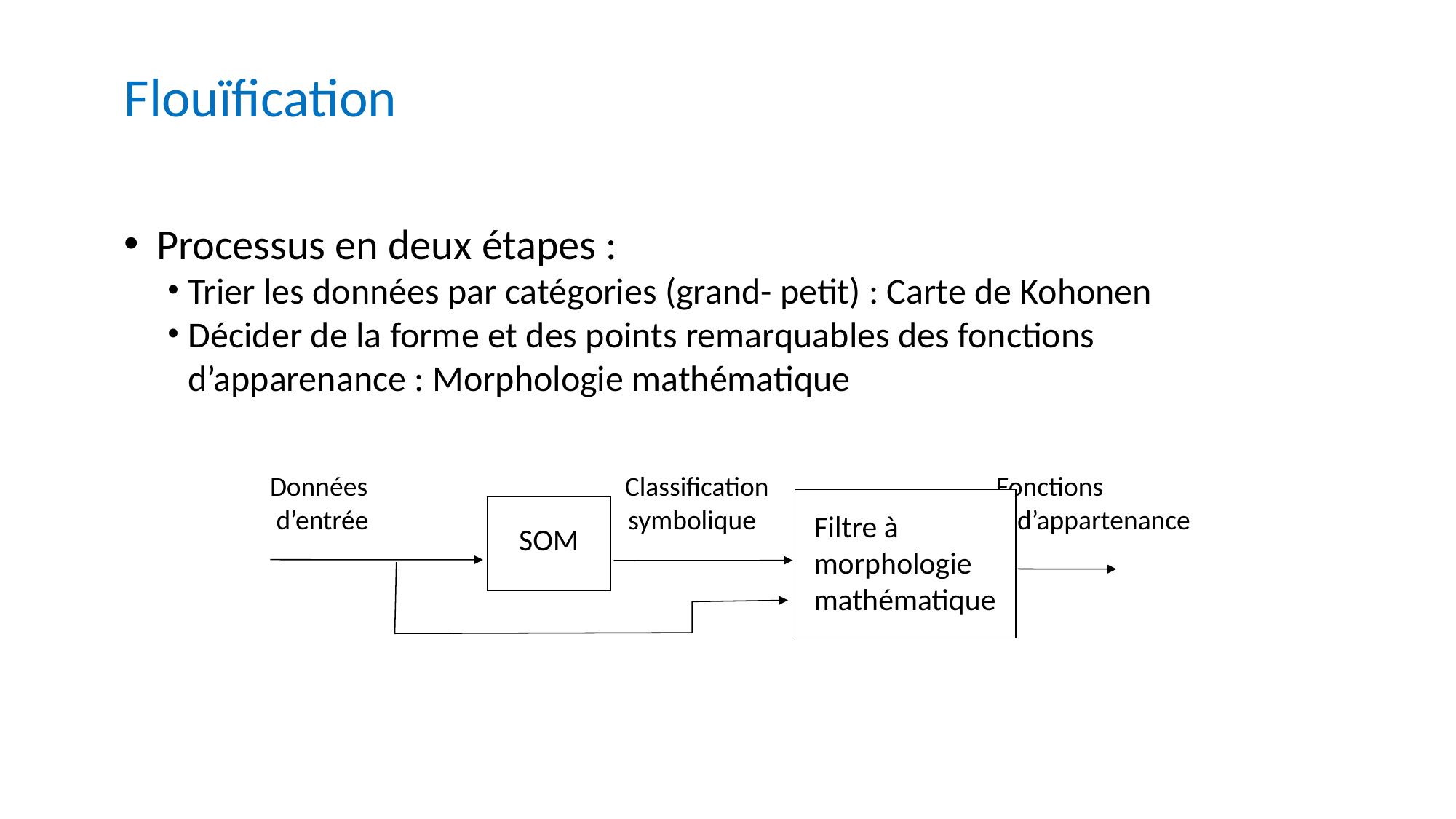

Flouïfication
Processus en deux étapes :
Trier les données par catégories (grand- petit) : Carte de Kohonen
Décider de la forme et des points remarquables des fonctions d’apparenance : Morphologie mathématique

Données               	    	    Classification                                 Fonctions
 d’entrée                       	     symbolique		               d’appartenance

Filtre à
morphologie
mathématique
SOM